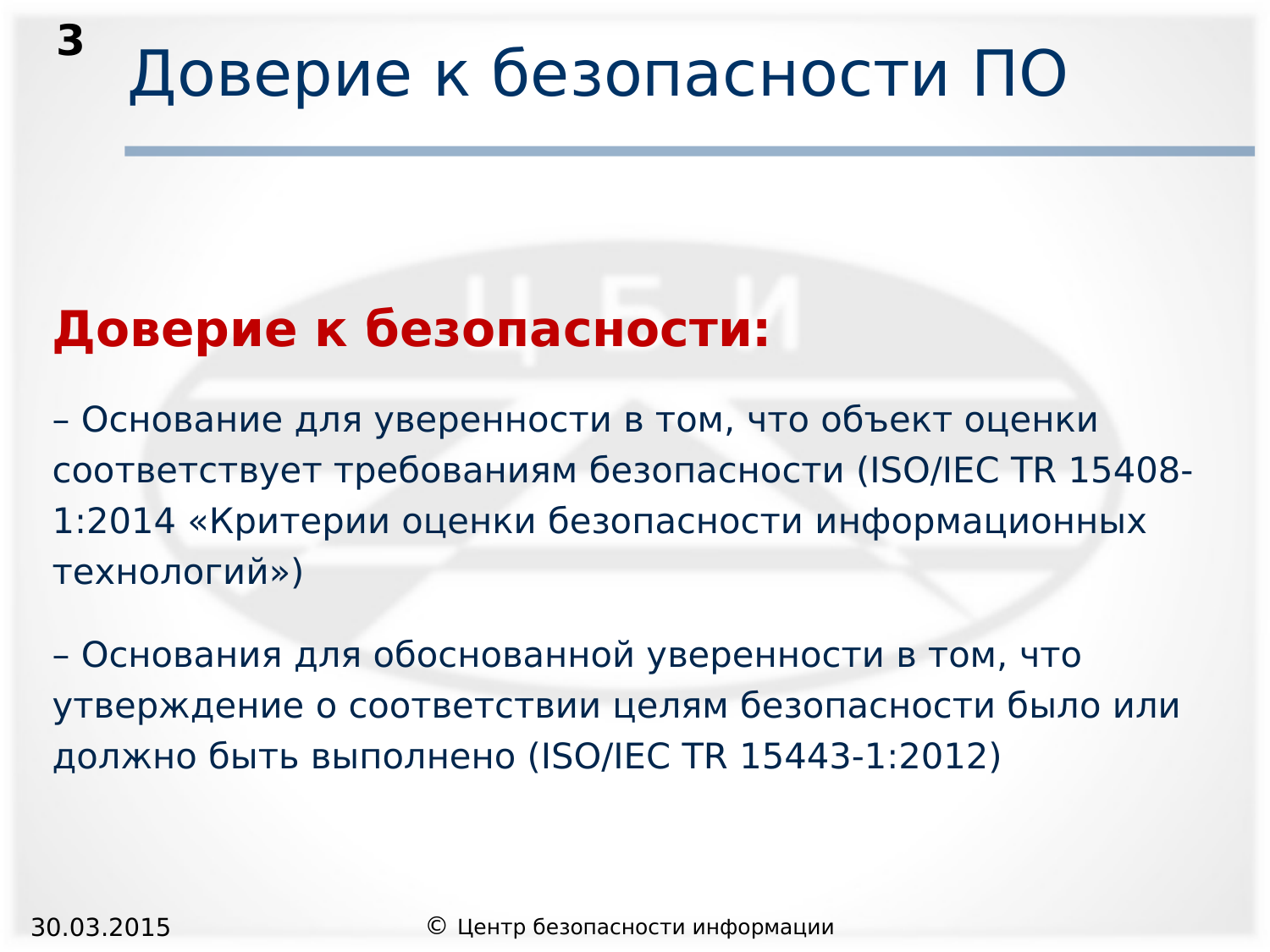

3
# Доверие к безопасности ПО
Доверие к безопасности:
– Основание для уверенности в том, что объект оценки соответствует требованиям безопасности (ISO/IEC TR 15408-1:2014 «Критерии оценки безопасности информационных технологий»)
– Основания для обоснованной уверенности в том, что утверждение о соответствии целям безопасности было или должно быть выполнено (ISO/IEC TR 15443-1:2012)
© Центр безопасности информации